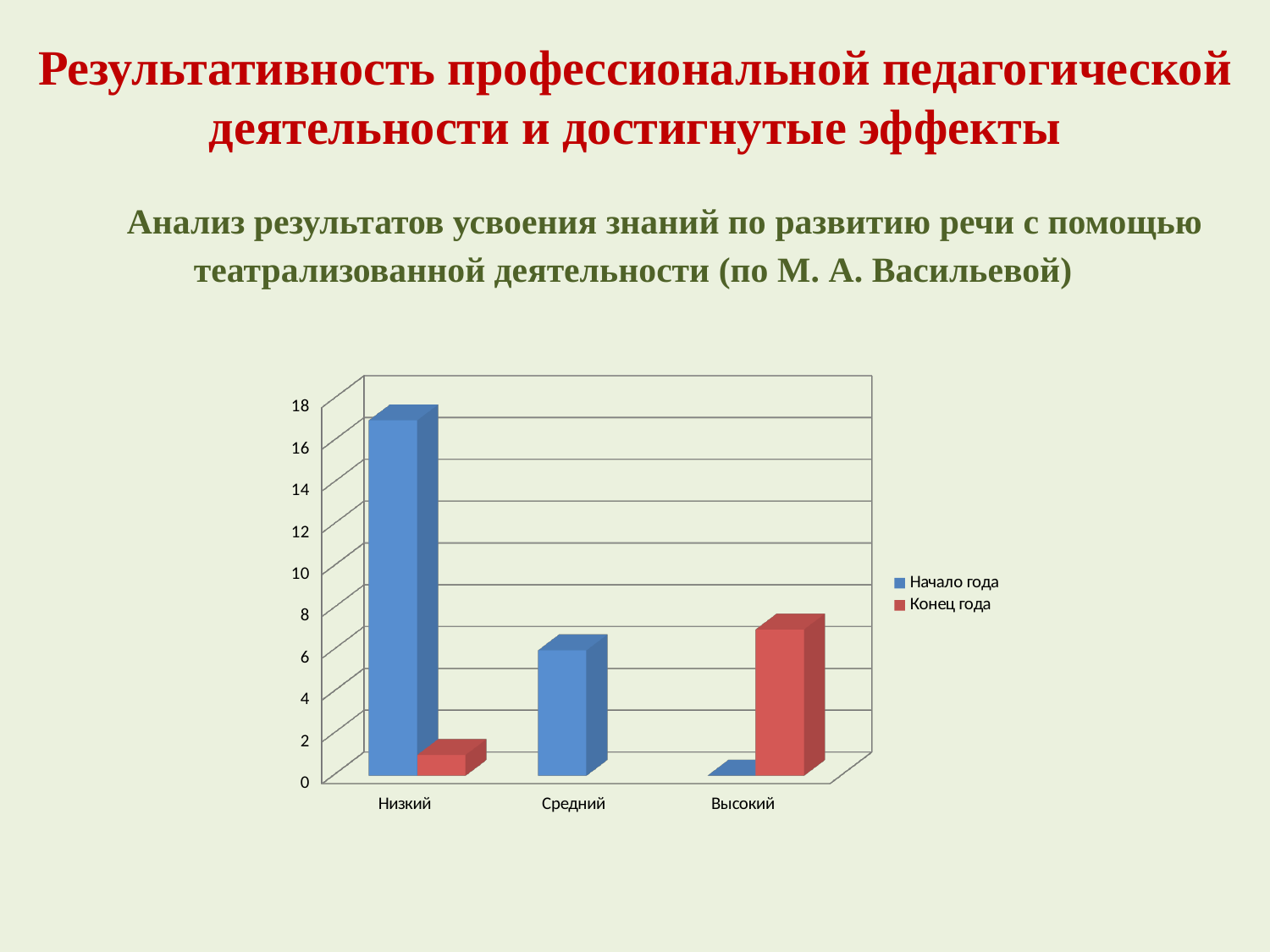

Результативность профессиональной педагогической деятельности и достигнутые эффекты
Анализ результатов усвоения знаний по развитию речи с помощью театрализованной деятельности (по М. А. Васильевой)

[unsupported chart]